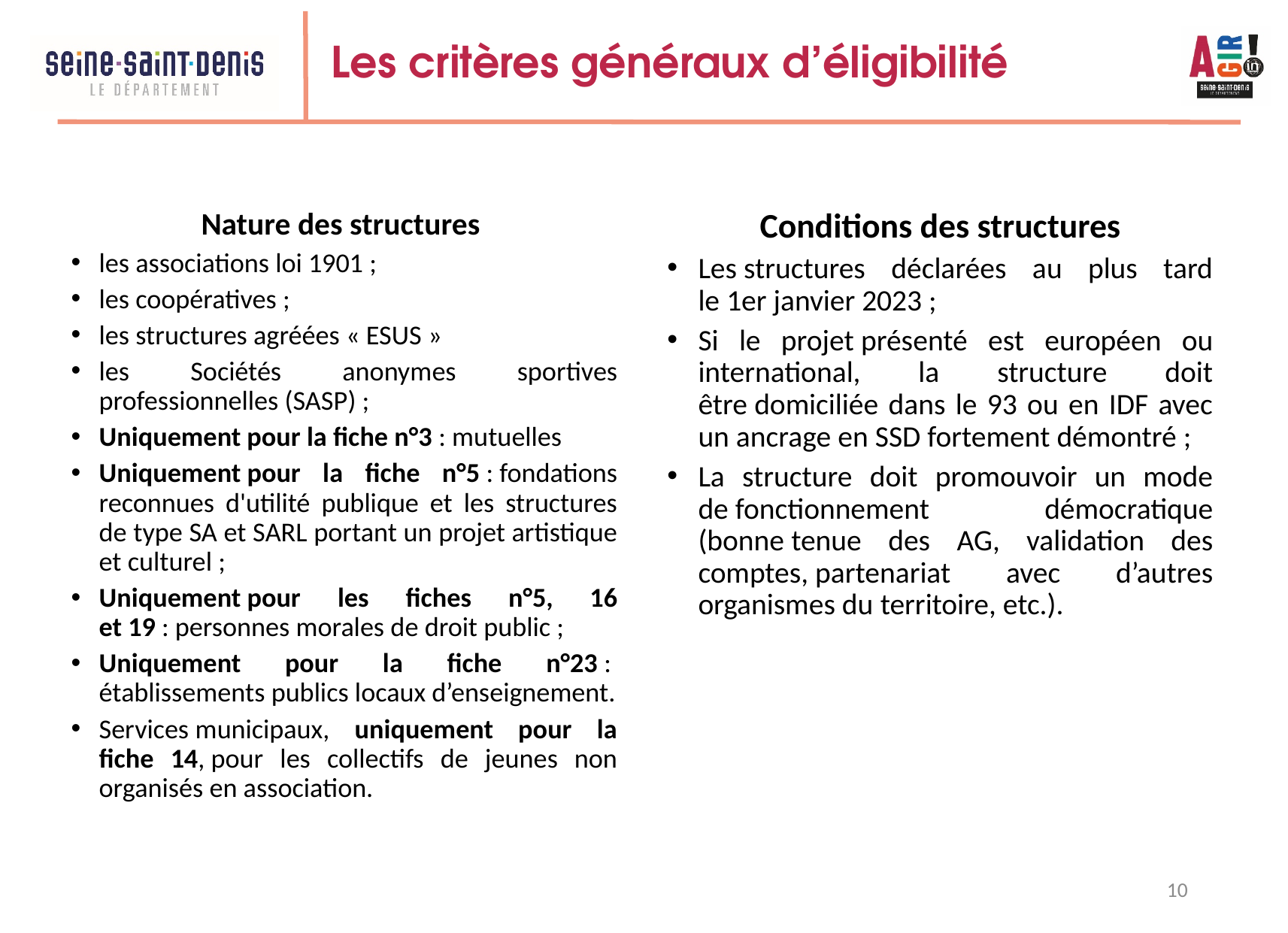

# Les critères généraux d’éligibilité
Conditions des structures
Les structures déclarées au plus tard le 1er janvier 2023 ;
Si le projet présenté est européen ou international, la structure doit être domiciliée dans le 93 ou en IDF avec un ancrage en SSD fortement démontré ;
La structure doit promouvoir un mode de fonctionnement démocratique (bonne tenue des AG, validation des comptes, partenariat avec d’autres organismes du territoire, etc.).

Nature des structures
les associations loi 1901 ;
les coopératives ;
les structures agréées « ESUS »
les Sociétés anonymes sportives professionnelles (SASP) ;
Uniquement pour la fiche n°3 : mutuelles
Uniquement pour la fiche n°5 : fondations reconnues d'utilité publique et les structures de type SA et SARL portant un projet artistique et culturel ;
Uniquement pour les fiches n°5, 16 et 19 : personnes morales de droit public ;
Uniquement pour la fiche n°23 :  établissements publics locaux d’enseignement.
Services municipaux, uniquement pour la fiche 14, pour les collectifs de jeunes non organisés en association.
10